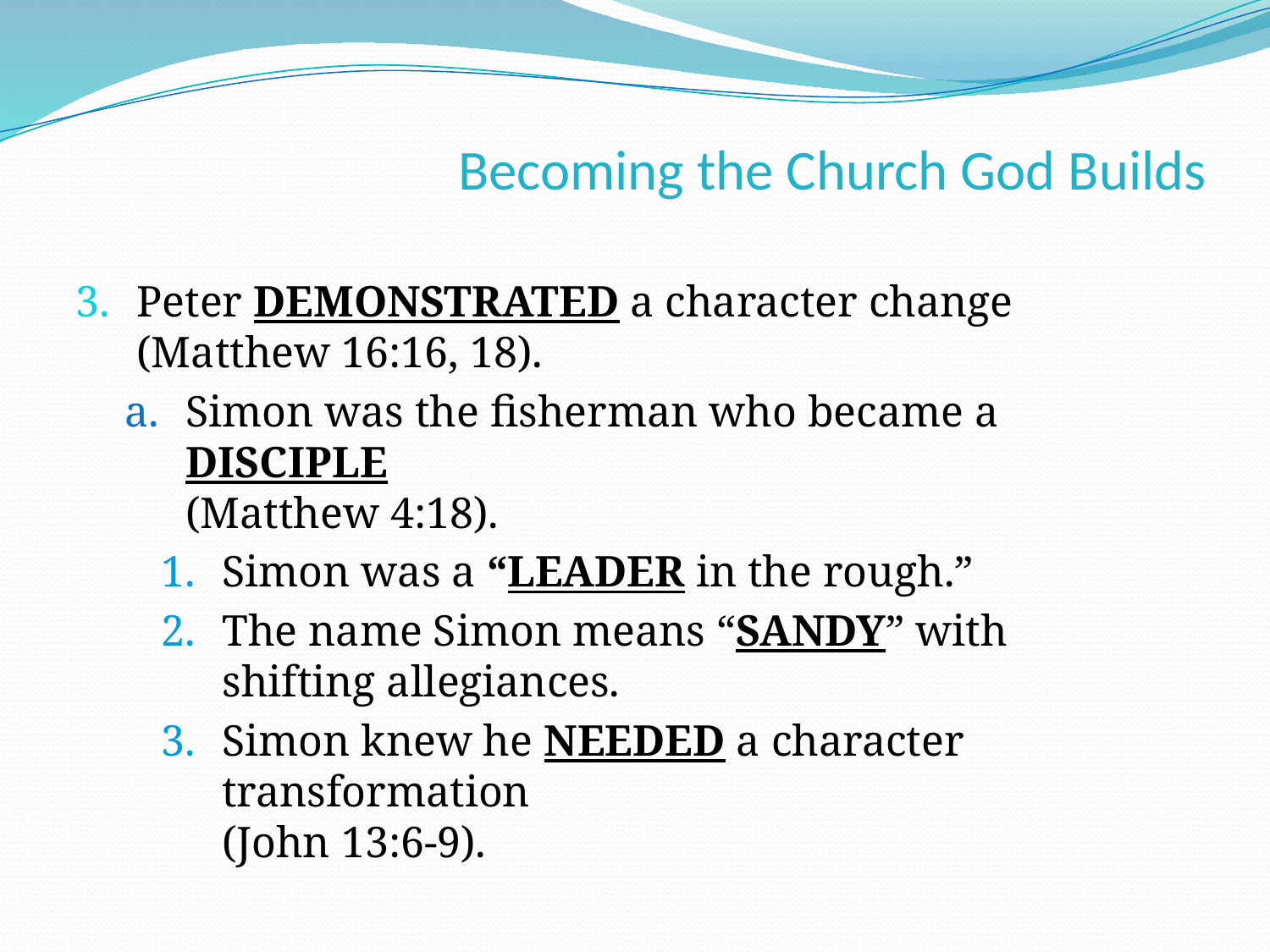

Becoming the Church God Builds
Peter DEMONSTRATED a character change
(Matthew 16:16, 18).
Simon was the fisherman who became a DISCIPLE
(Matthew 4:18).
Simon was a “LEADER in the rough.”
The name Simon means “SANDY” with
shifting allegiances.
Simon knew he NEEDED a character transformation
(John 13:6-9).